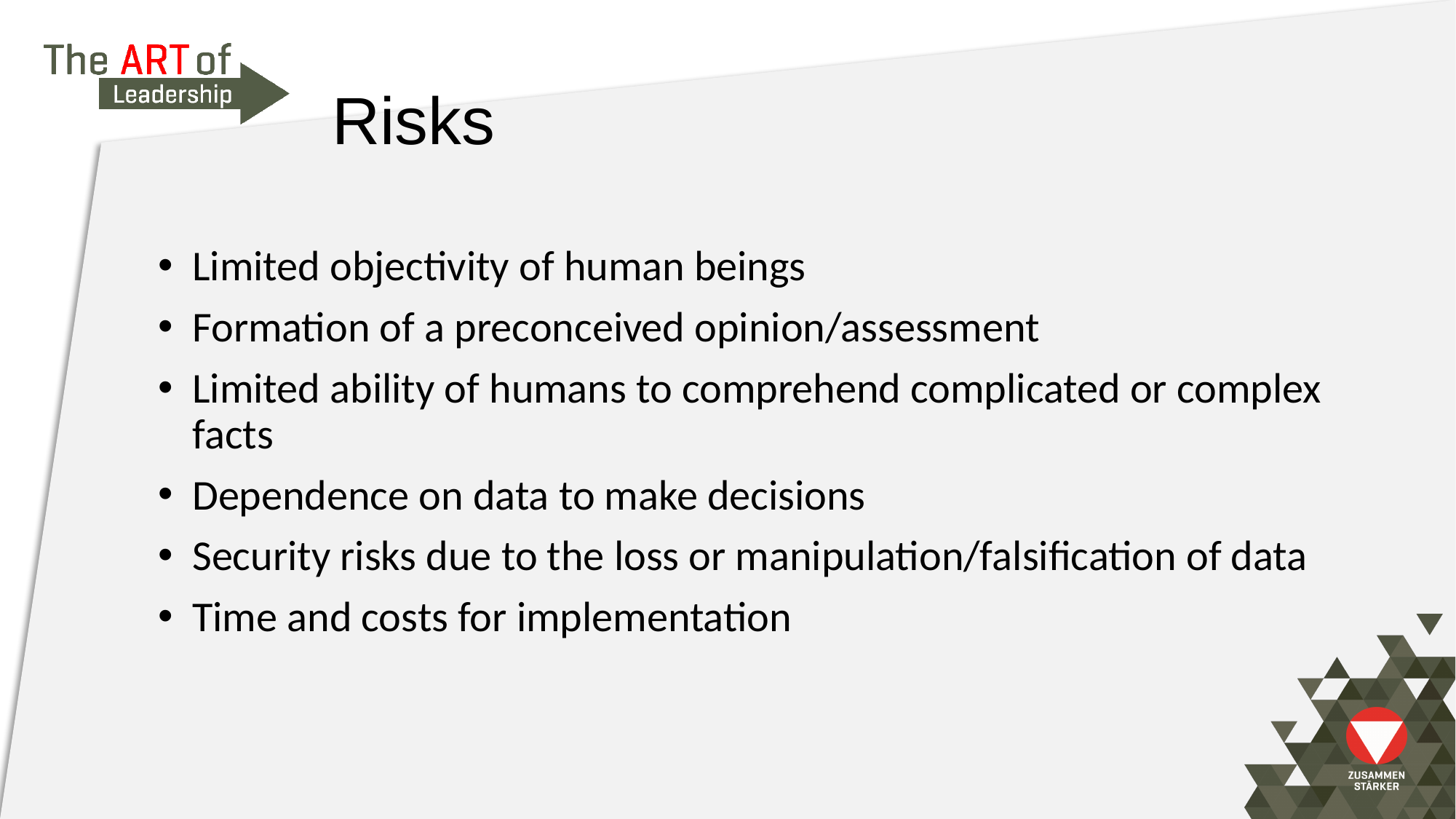

# Risks
Limited objectivity of human beings
Formation of a preconceived opinion/assessment
Limited ability of humans to comprehend complicated or complex facts
Dependence on data to make decisions
Security risks due to the loss or manipulation/falsification of data
Time and costs for implementation